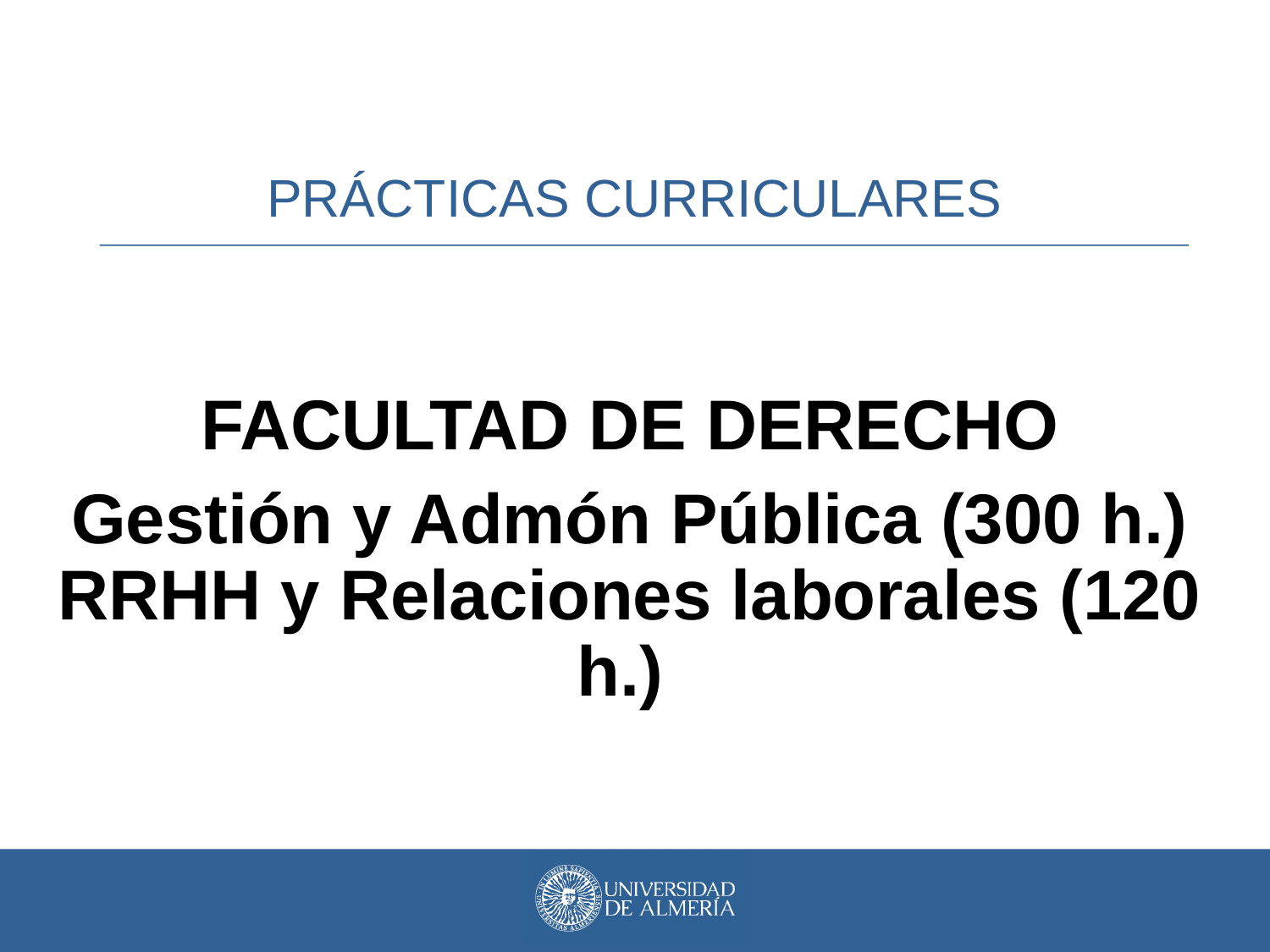

# PRÁCTICAS CURRICULARES

FACULTAD DE DERECHO
Gestión y Admón Pública (300 h.) RRHH y Relaciones laborales (120 h.)